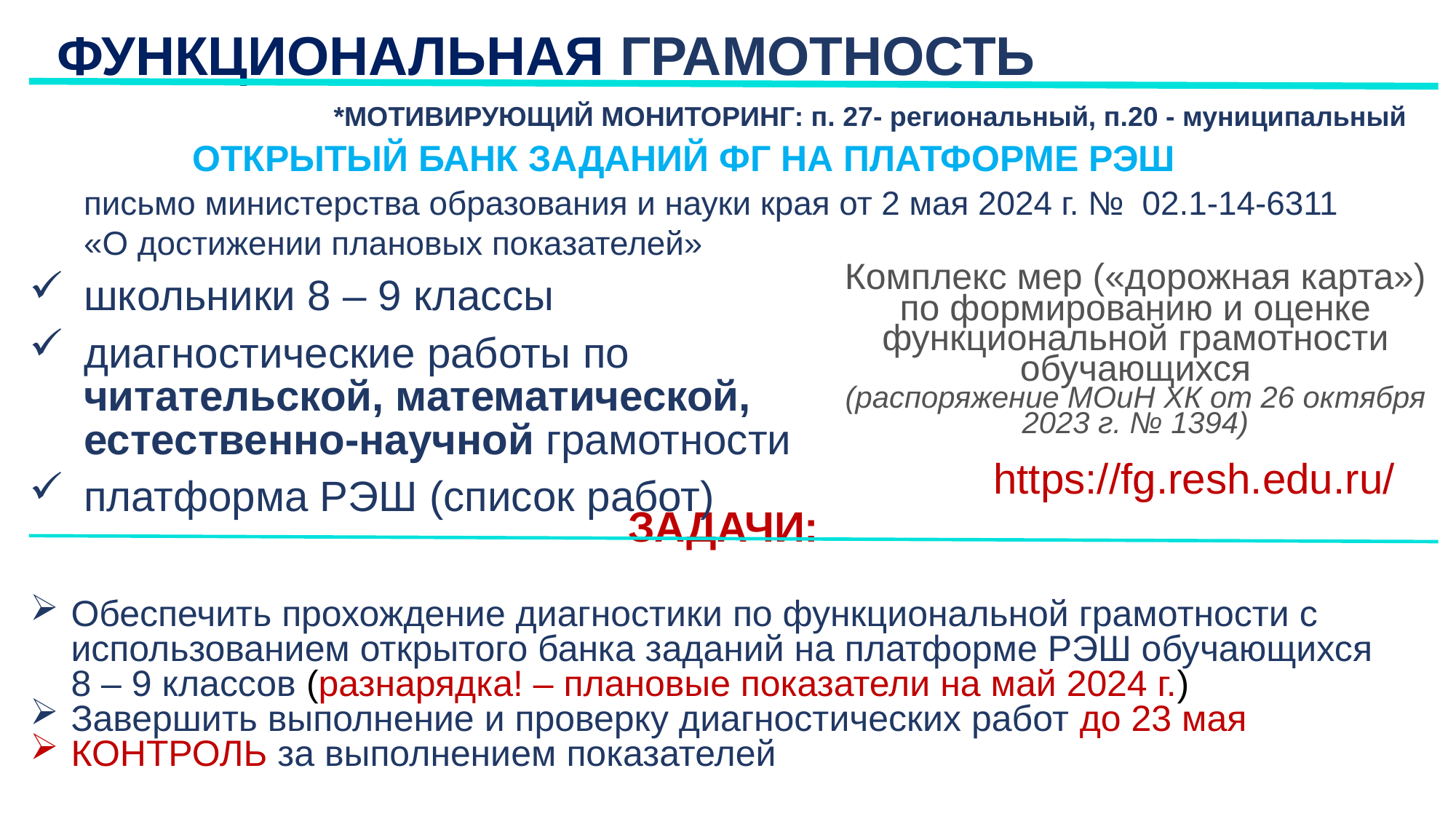

ФУНКЦИОНАЛЬНАЯ ГРАМОТНОСТЬ

*МОТИВИРУЮЩИЙ МОНИТОРИНГ: п. 27- региональный, п.20 - муниципальный
ОТКРЫТЫЙ БАНК ЗАДАНИЙ ФГ НА ПЛАТФОРМЕ РЭШ
письмо министерства образования и науки края от 2 мая 2024 г. №  02.1-14-6311
«О достижении плановых показателей»

Комплекс мер («дорожная карта») по формированию и оценке функциональной грамотности обучающихся
(распоряжение МОиН ХК от 26 октября 2023 г. № 1394)
школьники 8 – 9 классы
диагностические работы по  читательской, математической, естественно-научной грамотности

https://fg.resh.edu.ru/
платформа РЭШ (список работ)
 ЗАДАЧИ:
Обеспечить прохождение диагностики по функциональной грамотности с использованием открытого банка заданий на платформе РЭШ обучающихся
8 – 9 классов (разнарядка! – плановые показатели на май 2024 г.)
Завершить выполнение и проверку диагностических работ до 23 мая
КОНТРОЛЬ за выполнением показателей